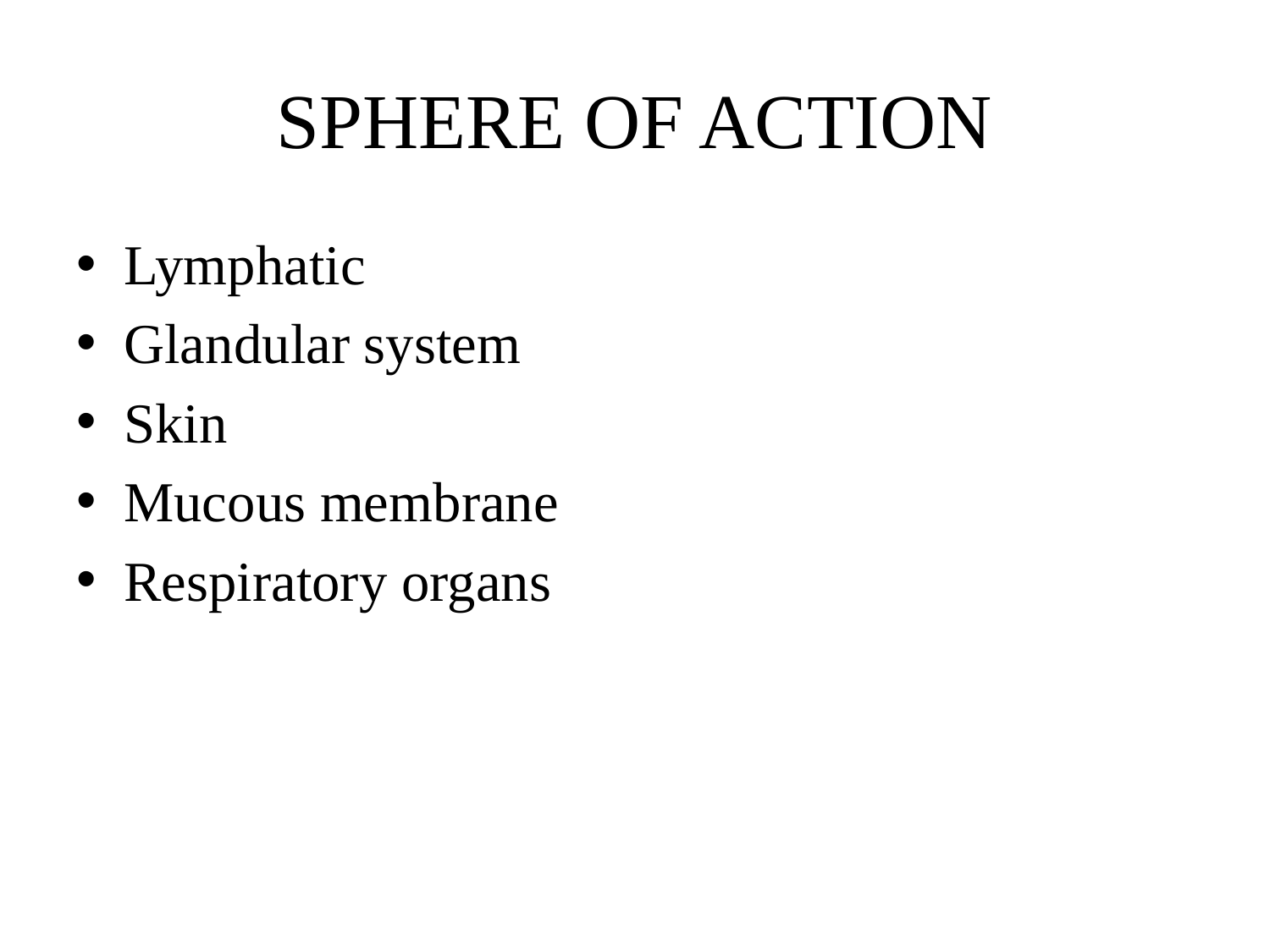

# SPHERE OF ACTION
Lymphatic
Glandular system
Skin
Mucous membrane
Respiratory organs